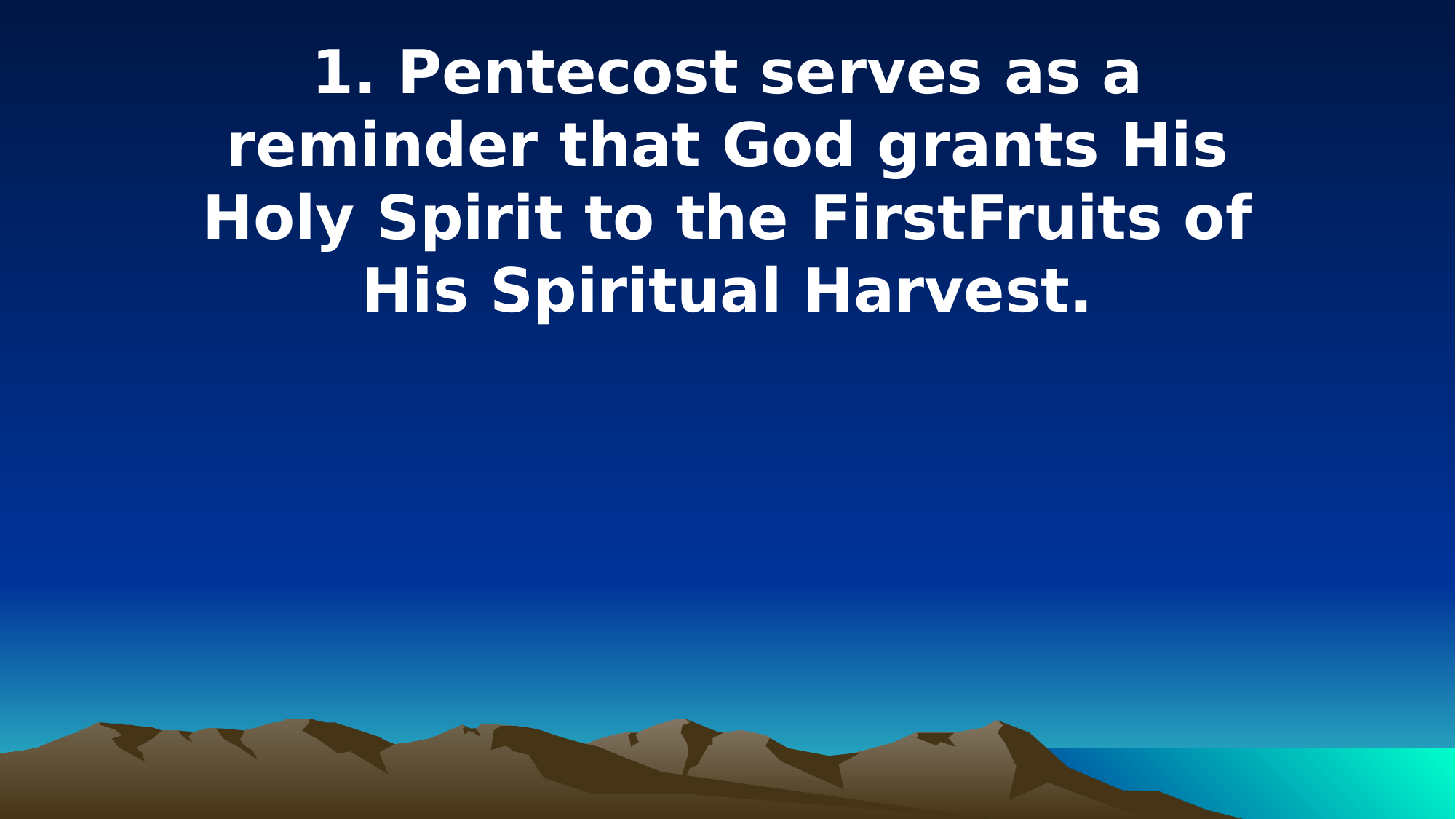

1. Pentecost serves as a reminder that God grants His Holy Spirit to the FirstFruits of His Spiritual Harvest.